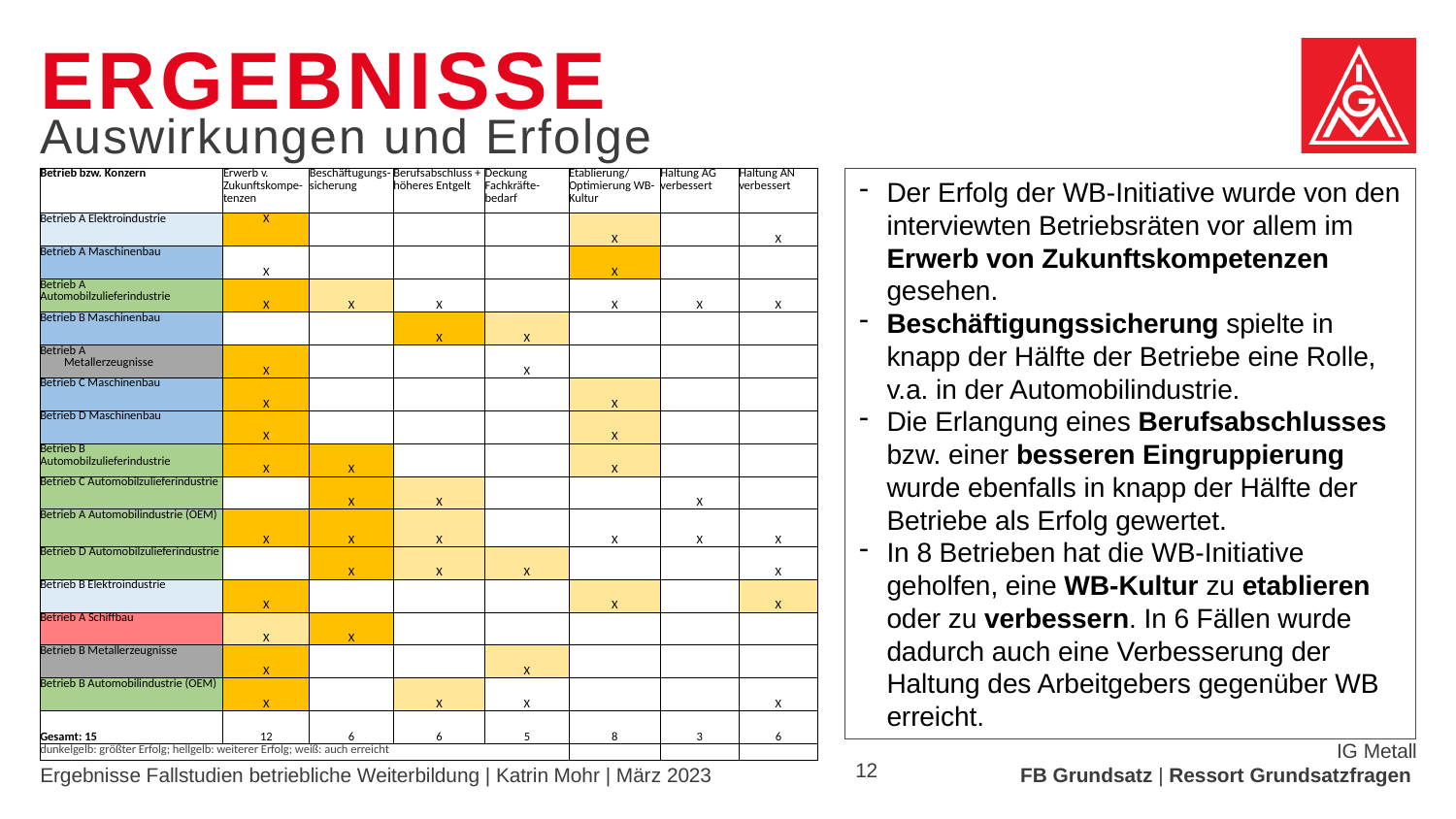

# Ergebnisse
Auswirkungen und Erfolge
Der Erfolg der WB-Initiative wurde von den interviewten Betriebsräten vor allem im Erwerb von Zukunftskompetenzen gesehen.
Beschäftigungssicherung spielte in knapp der Hälfte der Betriebe eine Rolle, v.a. in der Automobilindustrie.
Die Erlangung eines Berufsabschlusses bzw. einer besseren Eingruppierung wurde ebenfalls in knapp der Hälfte der Betriebe als Erfolg gewertet.
In 8 Betrieben hat die WB-Initiative geholfen, eine WB-Kultur zu etablieren oder zu verbessern. In 6 Fällen wurde dadurch auch eine Verbesserung der Haltung des Arbeitgebers gegenüber WB erreicht.
| Betrieb bzw. Konzern | Erwerb v. Zukunftskompe-tenzen | Beschäftugungs-sicherung | Berufsabschluss + höheres Entgelt | Deckung Fachkräfte-bedarf | Etablierung/Optimierung WB-Kultur | Haltung AG verbessert | Haltung AN verbessert |
| --- | --- | --- | --- | --- | --- | --- | --- |
| Betrieb A Elektroindustrie | X |  |  |  | X |  | X |
| Betrieb A Maschinenbau | X |  |  |  | X |  |  |
| Betrieb A Automobilzulieferindustrie | X | X | X |  | X | X | X |
| Betrieb B Maschinenbau |  |  | X | X |  |  |  |
| Betrieb A Metallerzeugnisse | X |  |  | X |  |  |  |
| Betrieb C Maschinenbau | X |  |  |  | X |  |  |
| Betrieb D Maschinenbau | X |  |  |  | X |  |  |
| Betrieb B Automobilzulieferindustrie | X | X |  |  | X |  |  |
| Betrieb C Automobilzulieferindustrie |  | X | X |  |  | X |  |
| Betrieb A Automobilindustrie (OEM) | X | X | X |  | X | X | X |
| Betrieb D Automobilzulieferindustrie |  | X | X | X |  |  | X |
| Betrieb B Elektroindustrie | X |  |  |  | X |  | X |
| Betrieb A Schiffbau | X | X |  |  |  |  |  |
| Betrieb B Metallerzeugnisse | X |  |  | X |  |  |  |
| Betrieb B Automobilindustrie (OEM) | X |  | X | X |  |  | X |
| Gesamt: 15 | 12 | 6 | 6 | 5 | 8 | 3 | 6 |
| dunkelgelb: größter Erfolg; hellgelb: weiterer Erfolg; weiß: auch erreicht |  |  |  |  |  |  |  |